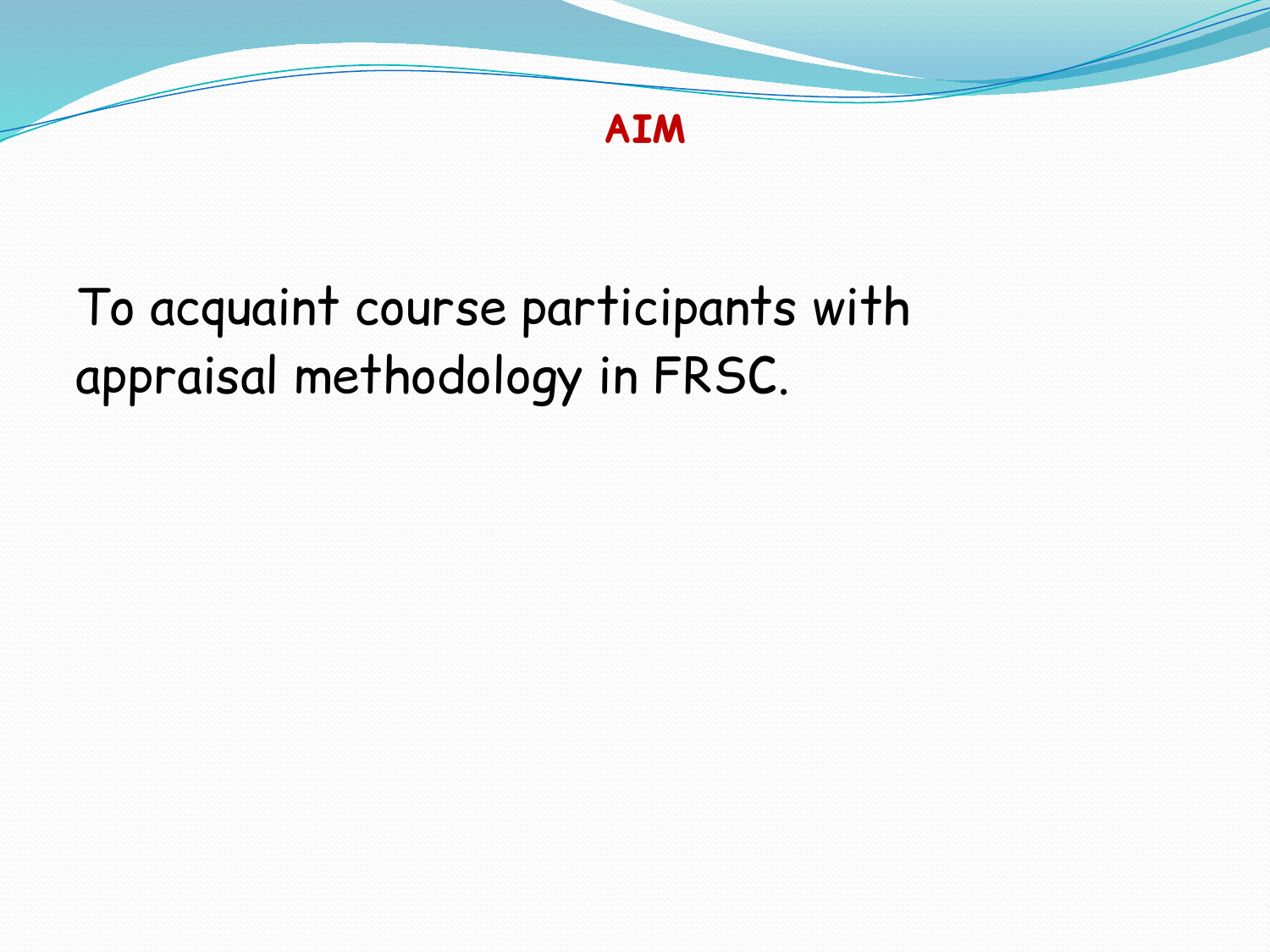

# AIM
To acquaint course participants with
appraisal methodology in FRSC.